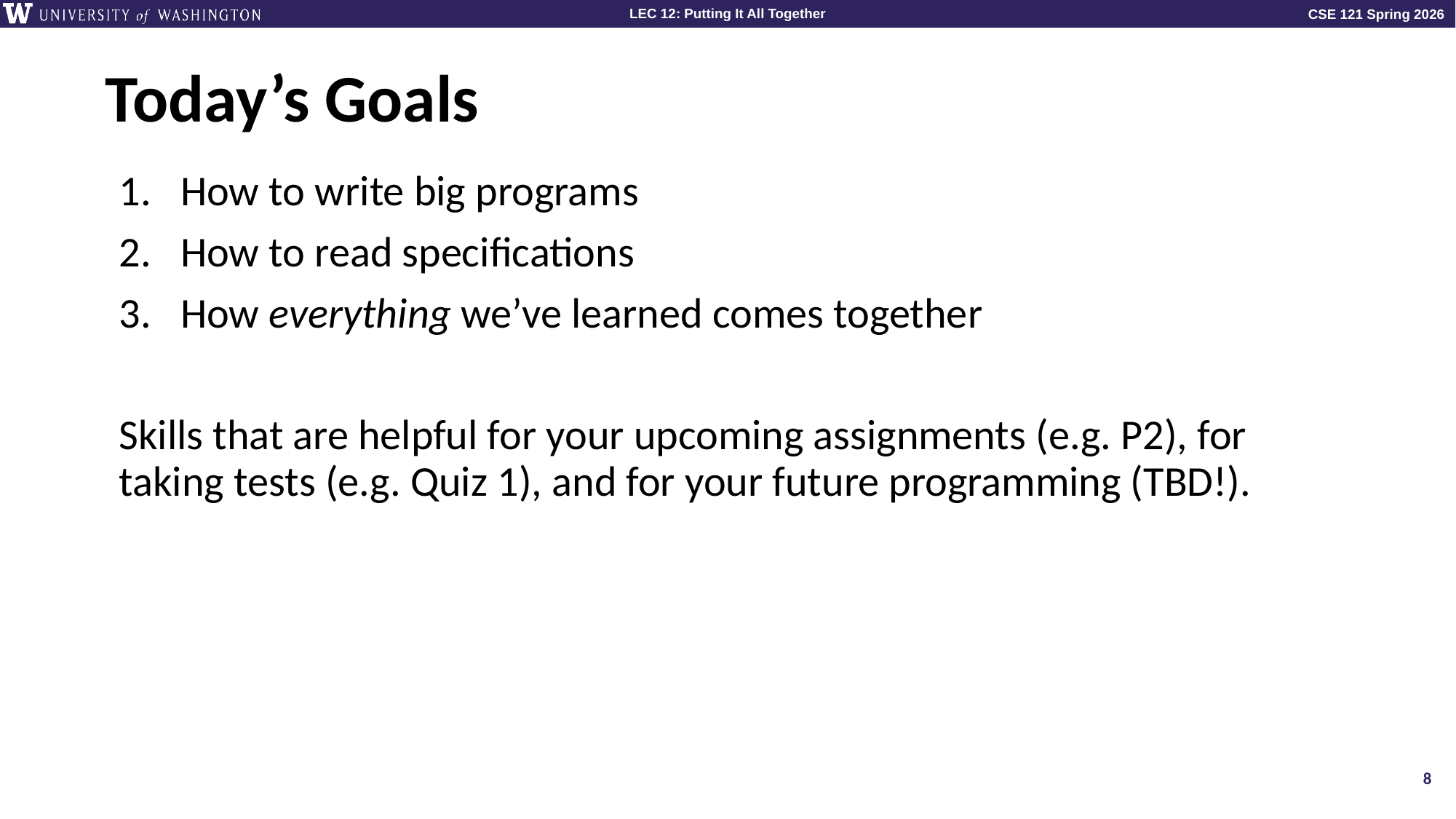

# Today’s Goals
How to write big programs
How to read specifications
How everything we’ve learned comes together

Skills that are helpful for your upcoming assignments (e.g. P2), for taking tests (e.g. Quiz 1), and for your future programming (TBD!).
8